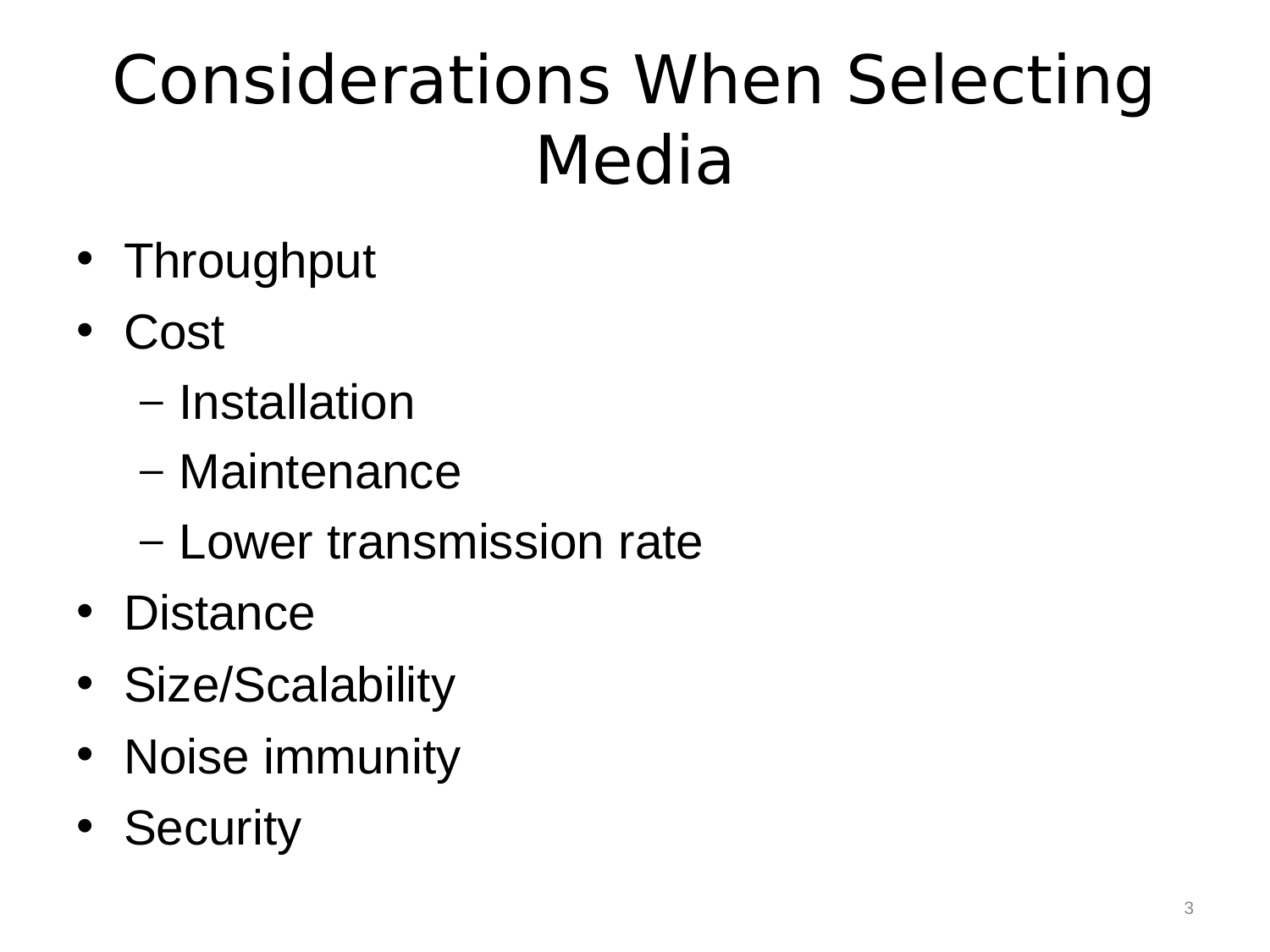

# Considerations When Selecting Media
Throughput
Cost
Installation
Maintenance
Lower transmission rate
Distance
Size/Scalability
Noise immunity
Security
3